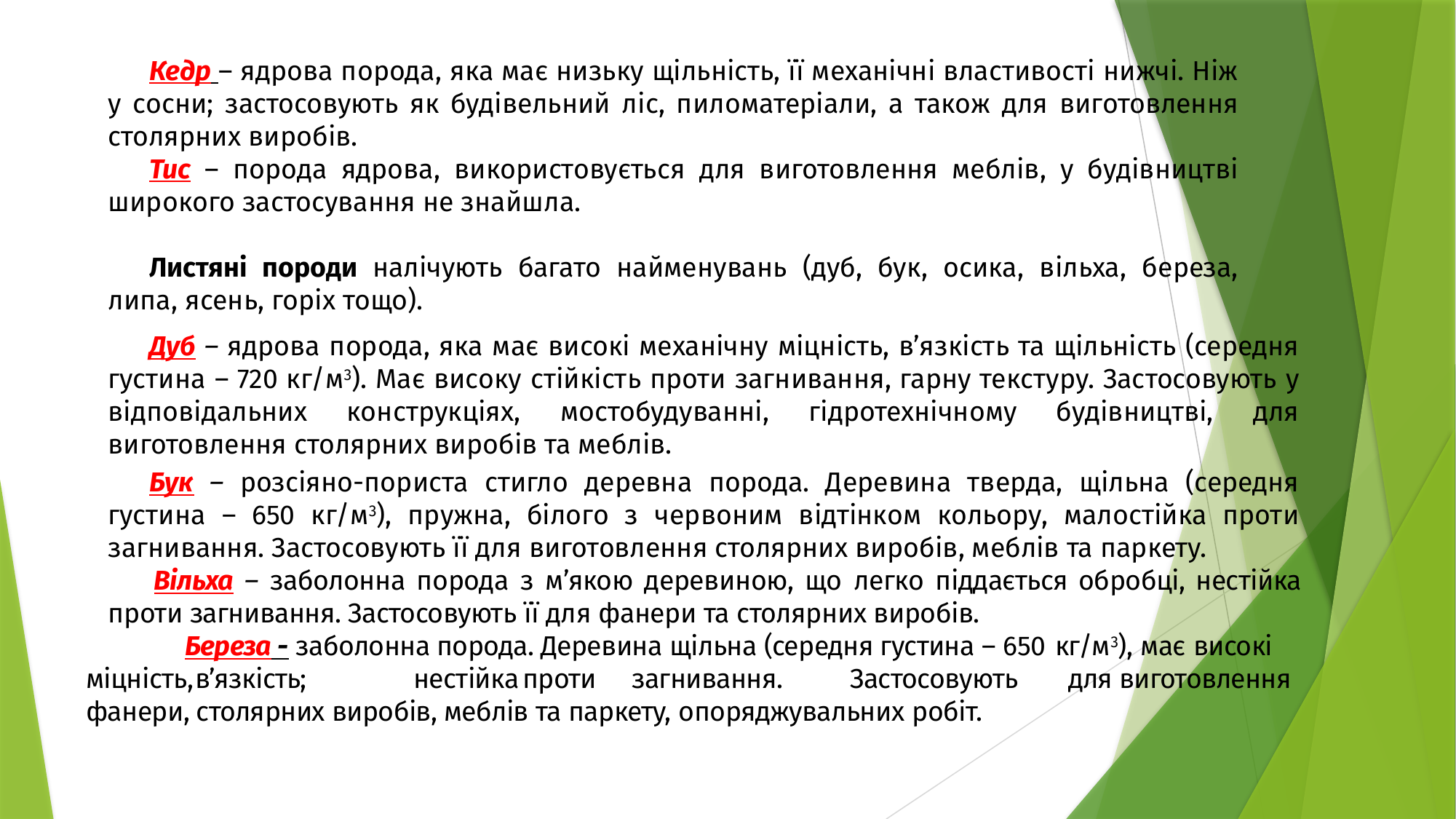

Кедр – ядрова порода, яка має низьку щільність, її механічні властивості нижчі. Ніж у сосни; застосовують як будівельний ліс, пиломатеріали, а також для виготовлення столярних виробів.
Тис – порода ядрова, використовується для виготовлення меблів, у будівництві широкого застосування не знайшла.

Листяні породи налічують багато найменувань (дуб, бук, осика, вільха, береза, липа, ясень, горіх тощо).
Дуб – ядрова порода, яка має високі механічну міцність, в’язкість та щільність (середня густина – 720 кг/м3). Має високу стійкість проти загнивання, гарну текстуру. Застосовують у відповідальних конструкціях, мостобудуванні, гідротехнічному будівництві, для виготовлення столярних виробів та меблів.
Бук – розсіяно-пориста стигло деревна порода. Деревина тверда, щільна (середня густина – 650 кг/м3), пружна, білого з червоним відтінком кольору, малостійка проти загнивання. Застосовують її для виготовлення столярних виробів, меблів та паркету.
Вільха – заболонна порода з м’якою деревиною, що легко піддається обробці, нестійка проти загнивання. Застосовують її для фанери та столярних виробів.
        Береза - заболонна порода. Деревина щільна (середня густина – 650 кг/м3), має високі	міцність,	в’язкість;	нестійка	проти	загнивання.	Застосовують	для виготовлення фанери, столярних виробів, меблів та паркету, опоряджувальних робіт.